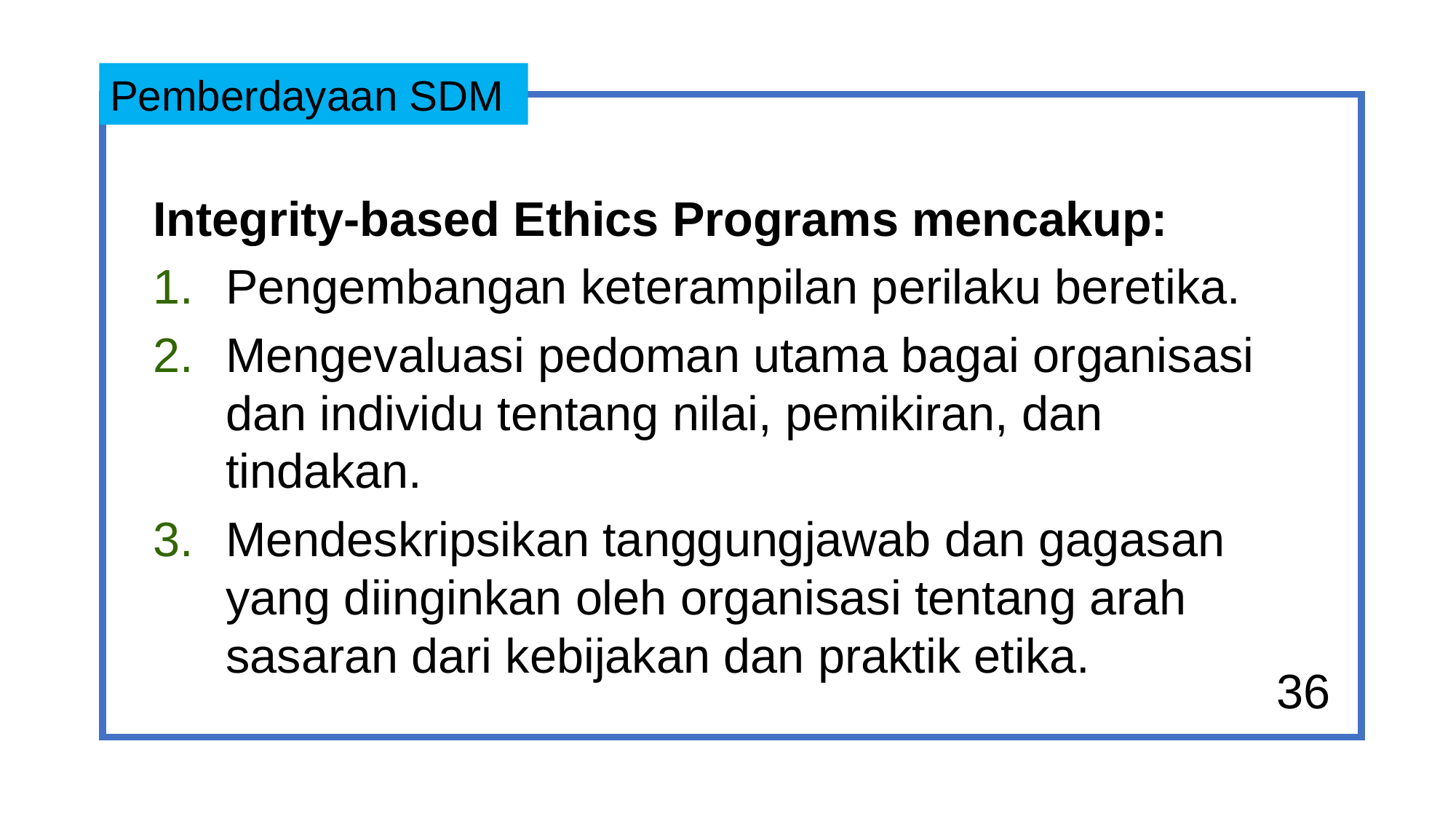

Pemberdayaan SDM

Integrity-based Ethics Programs mencakup:
Pengembangan keterampilan perilaku beretika.
Mengevaluasi pedoman utama bagai organisasi dan individu tentang nilai, pemikiran, dan tindakan.
Mendeskripsikan tanggungjawab dan gagasan yang diinginkan oleh organisasi tentang arah sasaran dari kebijakan dan praktik etika.
36